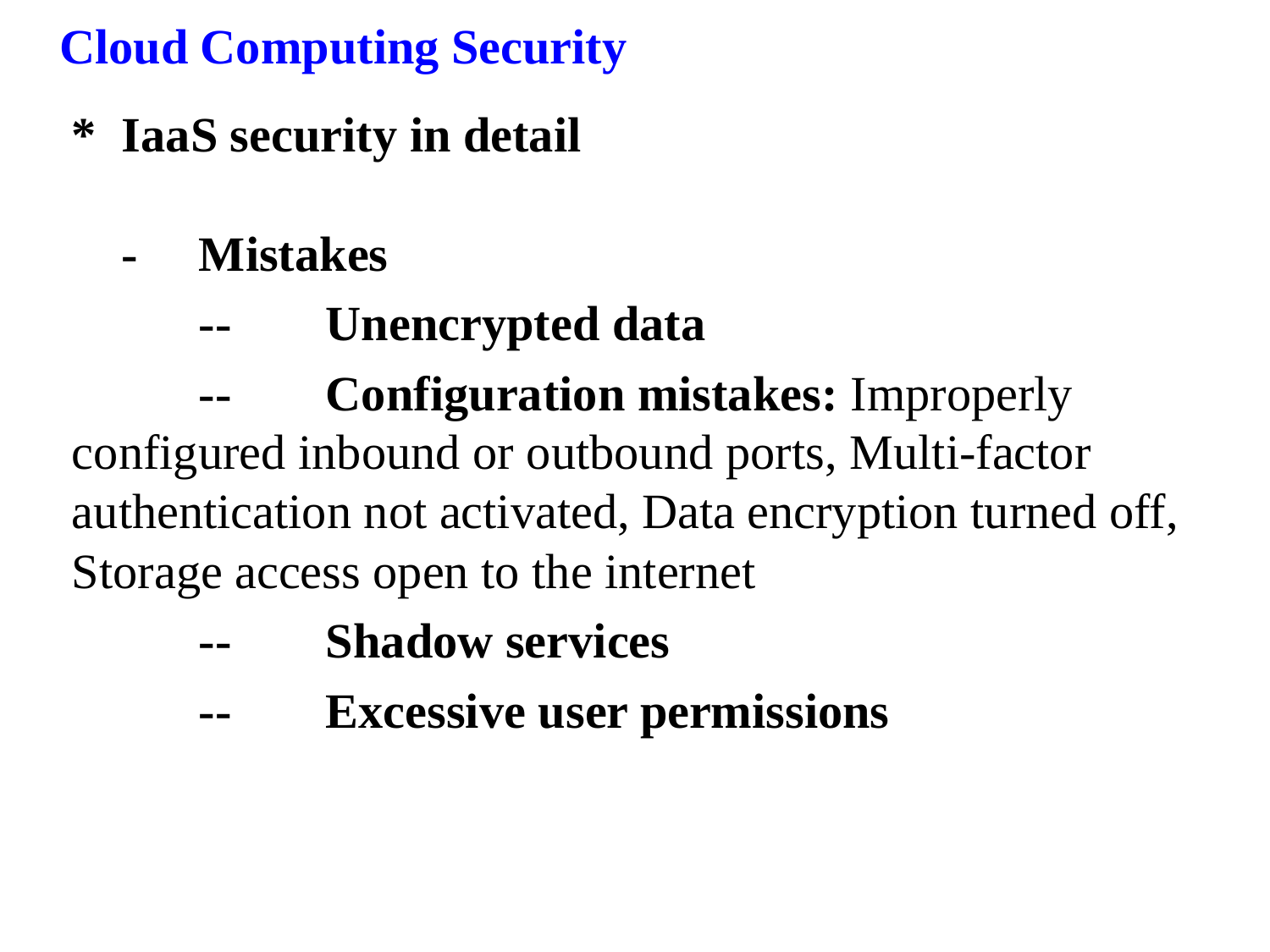

Cloud Computing Security
*	IaaS security in detail

	-	Mistakes
		--	Unencrypted data
		--	Configuration mistakes: Improperly configured inbound or outbound ports, Multi-factor authentication not activated, Data encryption turned off, Storage access open to the internet
		--	Shadow services
		--	Excessive user permissions